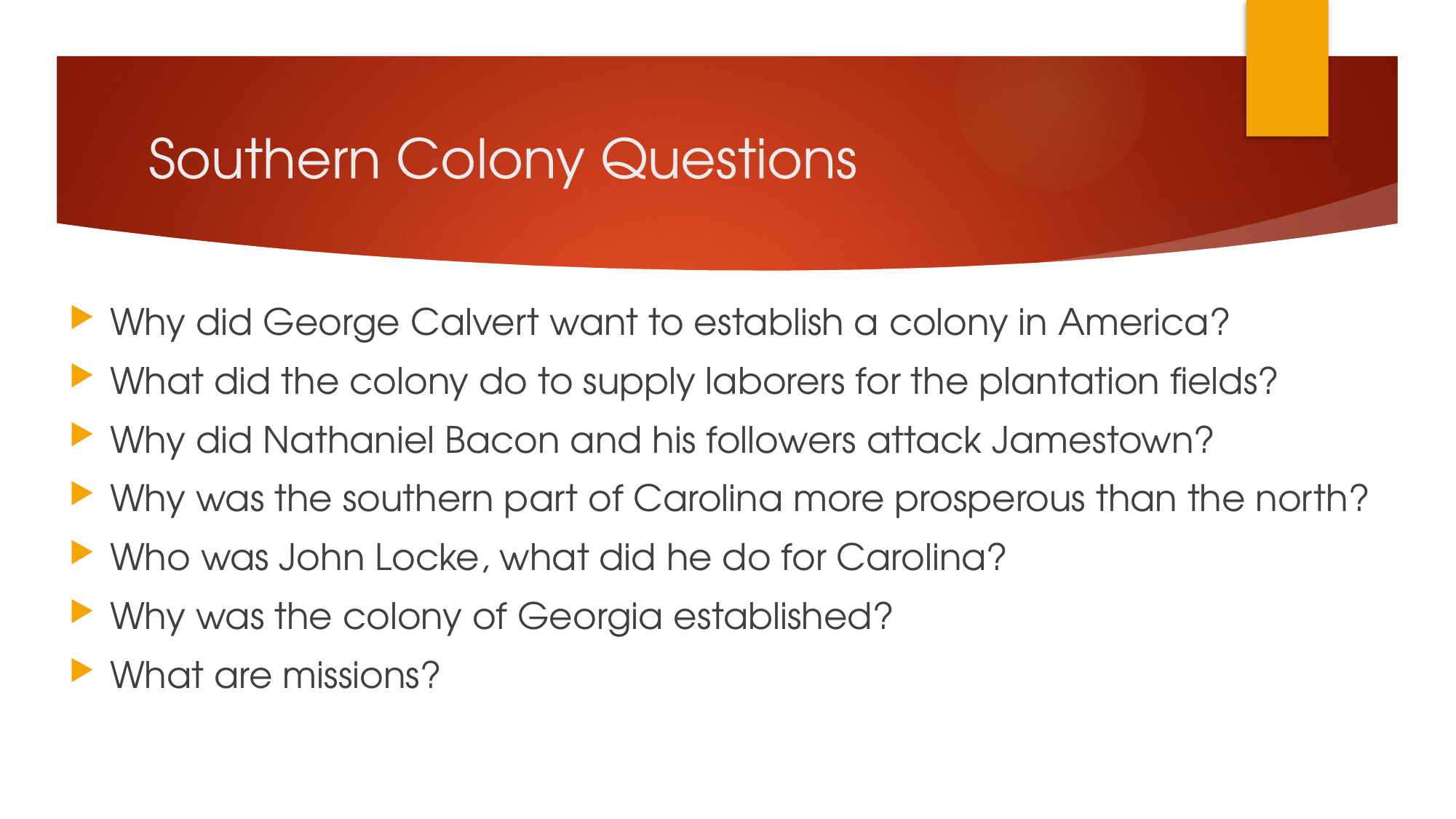

# Southern Colony Questions
Why did George Calvert want to establish a colony in America?
What did the colony do to supply laborers for the plantation fields?
Why did Nathaniel Bacon and his followers attack Jamestown?
Why was the southern part of Carolina more prosperous than the north?
Who was John Locke, what did he do for Carolina?
Why was the colony of Georgia established?
What are missions?